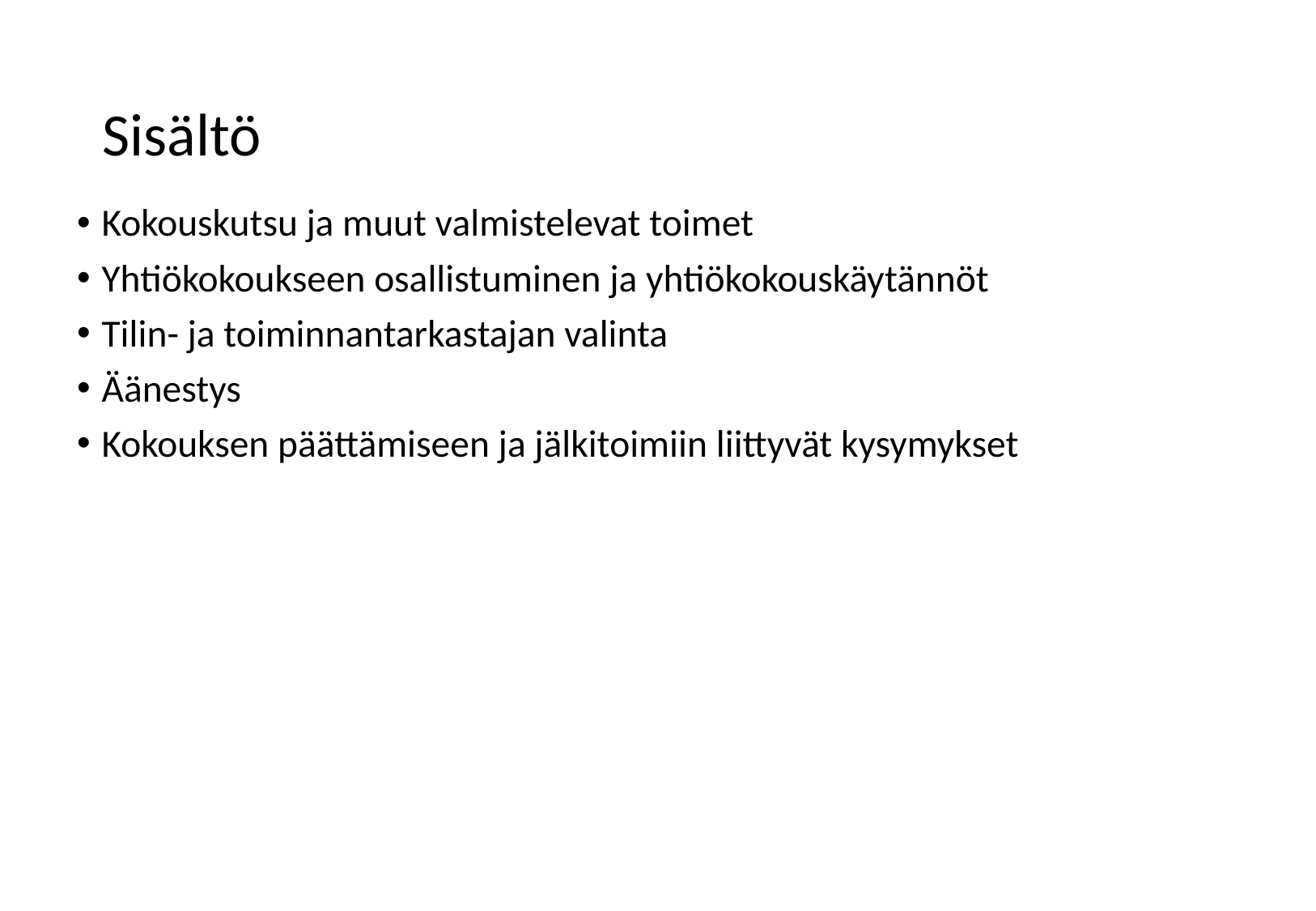

# Sisältö
Kokouskutsu ja muut valmistelevat toimet
Yhtiökokoukseen osallistuminen ja yhtiökokouskäytännöt
Tilin- ja toiminnantarkastajan valinta
Äänestys
Kokouksen päättämiseen ja jälkitoimiin liittyvät kysymykset